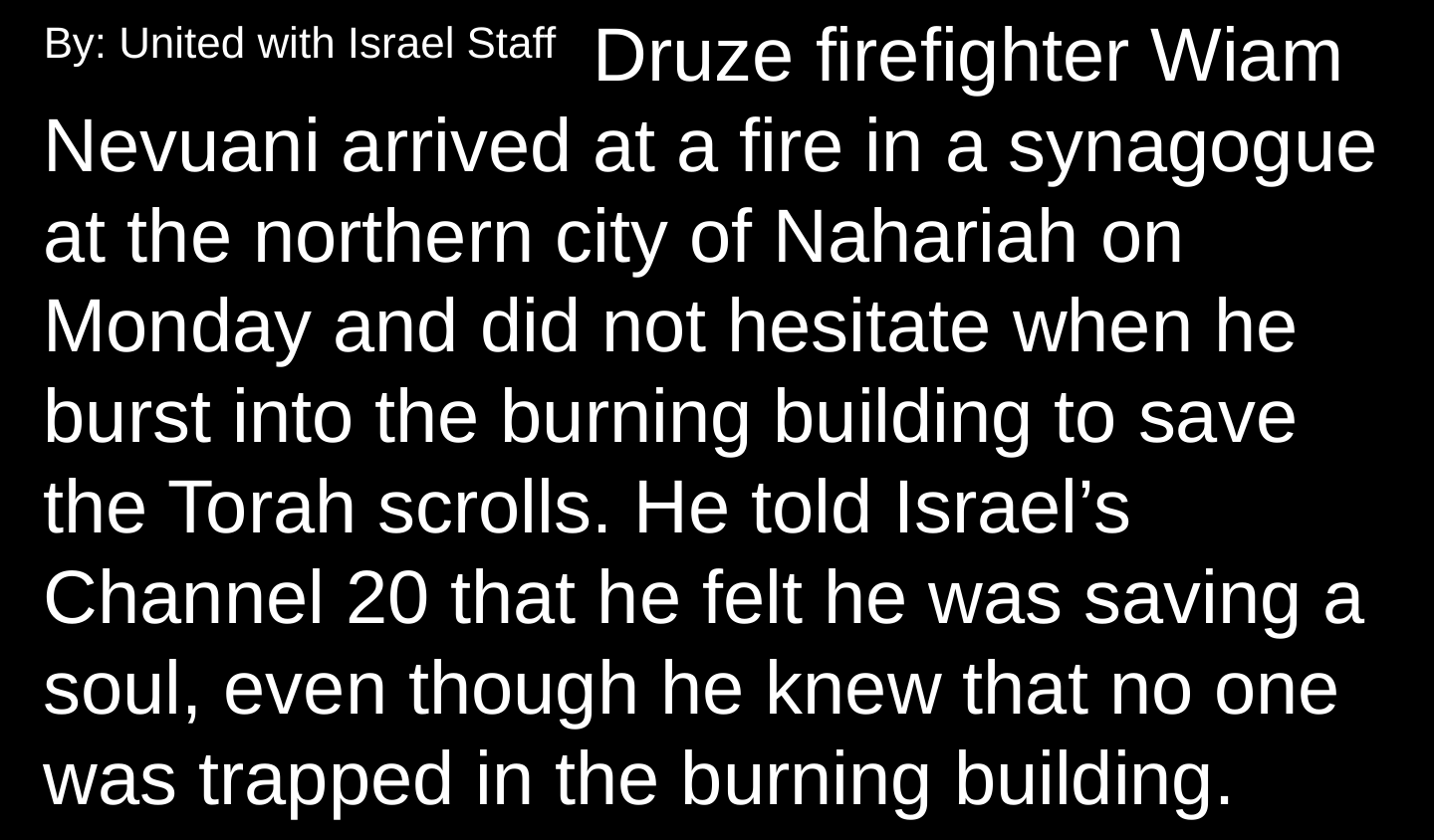

By: United with Israel Staff   Druze firefighter Wiam Nevuani arrived at a fire in a synagogue at the northern city of Nahariah on Monday and did not hesitate when he burst into the burning building to save the Torah scrolls. He told Israel’s Channel 20 that he felt he was saving a soul, even though he knew that no one was trapped in the burning building.